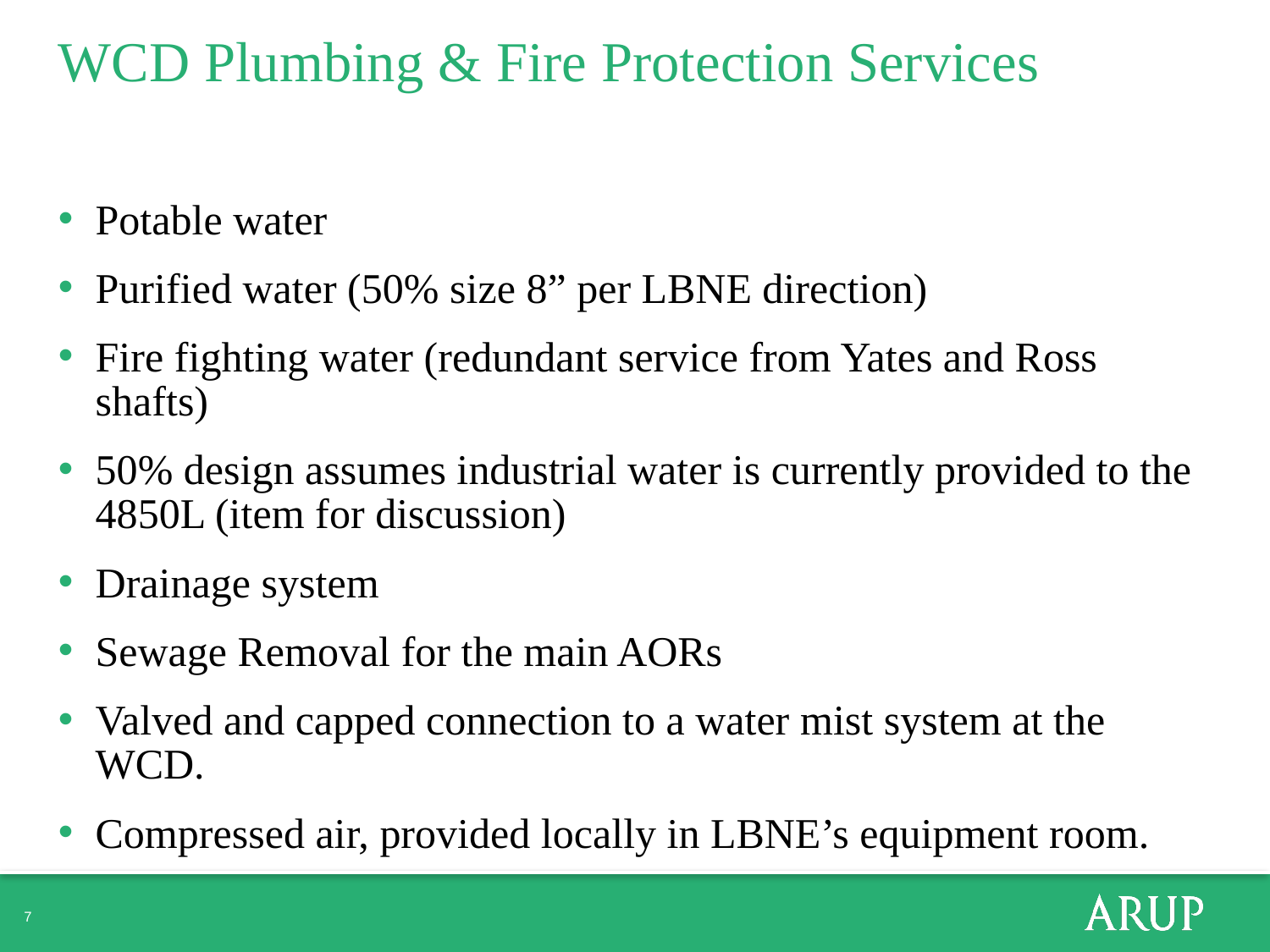

# WCD Plumbing & Fire Protection Services
Potable water
Purified water (50% size 8” per LBNE direction)
Fire fighting water (redundant service from Yates and Ross shafts)
50% design assumes industrial water is currently provided to the 4850L (item for discussion)
Drainage system
Sewage Removal for the main AORs
Valved and capped connection to a water mist system at the WCD.
Compressed air, provided locally in LBNE’s equipment room.